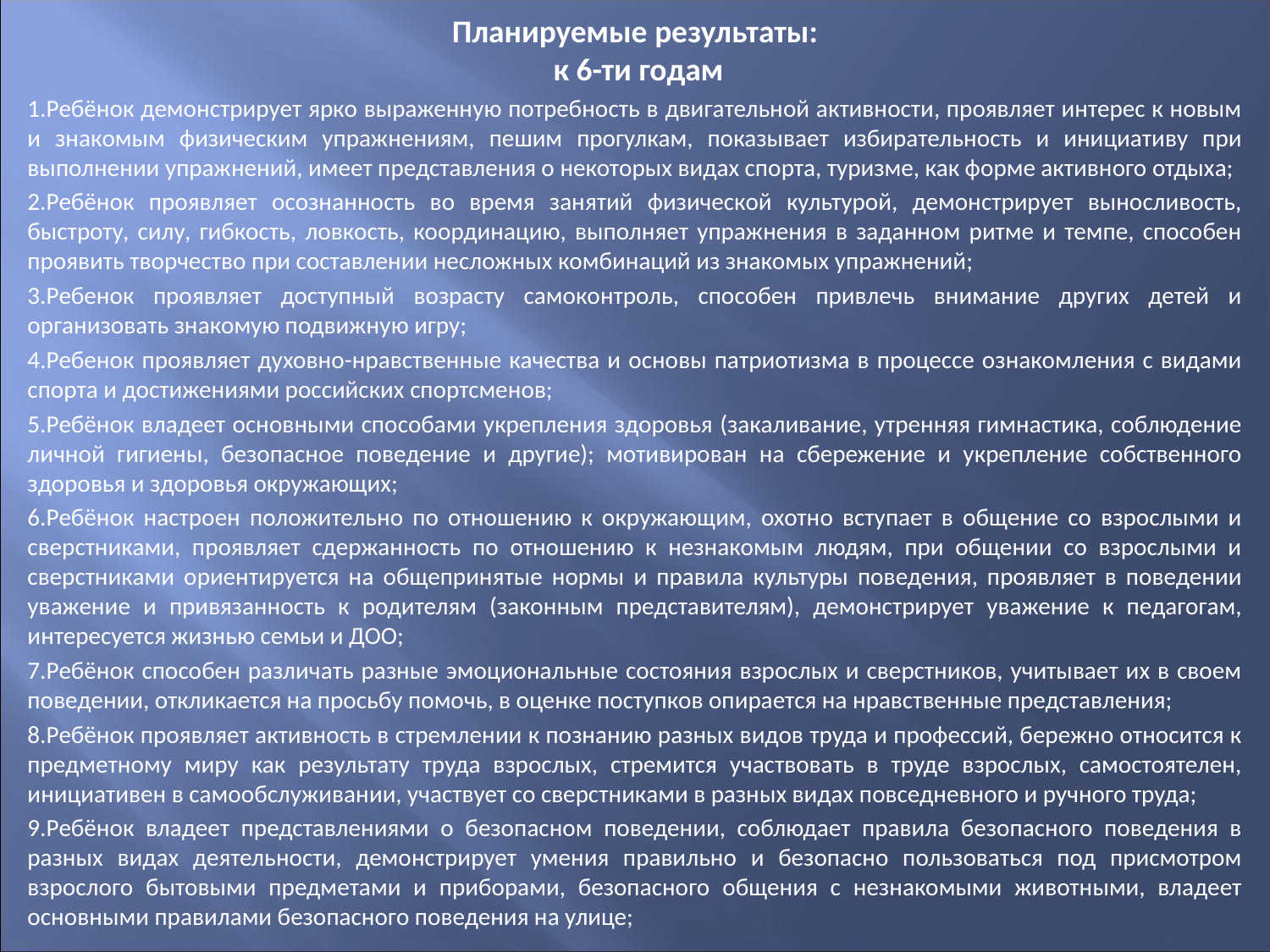

Планируемые результаты:
 к 6-ти годам
1.Ребёнок демонстрирует ярко выраженную потребность в двигательной активности, проявляет интерес к новым и знакомым физическим упражнениям, пешим прогулкам, показывает избирательность и инициативу при выполнении упражнений, имеет представления о некоторых видах спорта, туризме, как форме активного отдыха;
2.Ребёнок проявляет осознанность во время занятий физической культурой, демонстрирует выносливость, быстроту, силу, гибкость, ловкость, координацию, выполняет упражнения в заданном ритме и темпе, способен проявить творчество при составлении несложных комбинаций из знакомых упражнений;
3.Ребенок проявляет доступный возрасту самоконтроль, способен привлечь внимание других детей и организовать знакомую подвижную игру;
4.Ребенок проявляет духовно-нравственные качества и основы патриотизма в процессе ознакомления с видами спорта и достижениями российских спортсменов;
5.Ребёнок владеет основными способами укрепления здоровья (закаливание, утренняя гимнастика, соблюдение личной гигиены, безопасное поведение и другие); мотивирован на сбережение и укрепление собственного здоровья и здоровья окружающих;
6.Ребёнок настроен положительно по отношению к окружающим, охотно вступает в общение со взрослыми и сверстниками, проявляет сдержанность по отношению к незнакомым людям, при общении со взрослыми и сверстниками ориентируется на общепринятые нормы и правила культуры поведения, проявляет в поведении уважение и привязанность к родителям (законным представителям), демонстрирует уважение к педагогам, интересуется жизнью семьи и ДОО;
7.Ребёнок способен различать разные эмоциональные состояния взрослых и сверстников, учитывает их в своем поведении, откликается на просьбу помочь, в оценке поступков опирается на нравственные представления;
8.Ребёнок проявляет активность в стремлении к познанию разных видов труда и профессий, бережно относится к предметному миру как результату труда взрослых, стремится участвовать в труде взрослых, самостоятелен, инициативен в самообслуживании, участвует со сверстниками в разных видах повседневного и ручного труда;
9.Ребёнок владеет представлениями о безопасном поведении, соблюдает правила безопасного поведения в разных видах деятельности, демонстрирует умения правильно и безопасно пользоваться под присмотром взрослого бытовыми предметами и приборами, безопасного общения с незнакомыми животными, владеет основными правилами безопасного поведения на улице;